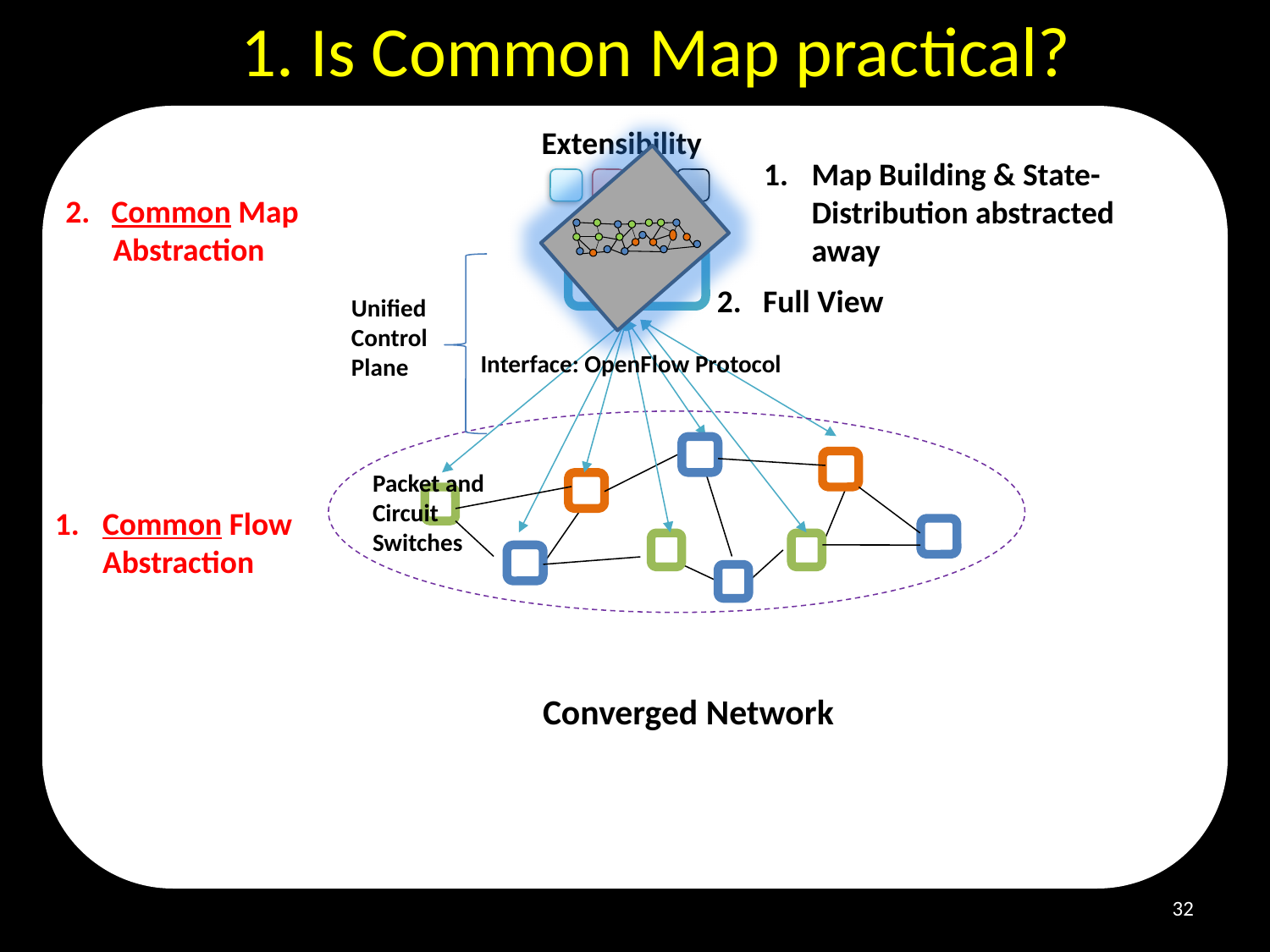

1. Is Common Map practical?

Extensibility
Map Building & State- Distribution abstracted away

2.   Common Map Abstraction
NOX

Packet and Circuit Switches

Converged Network

2.   Full View
Unified
Control
Plane

       Interface: OpenFlow Protocol

Common Flow Abstraction

32